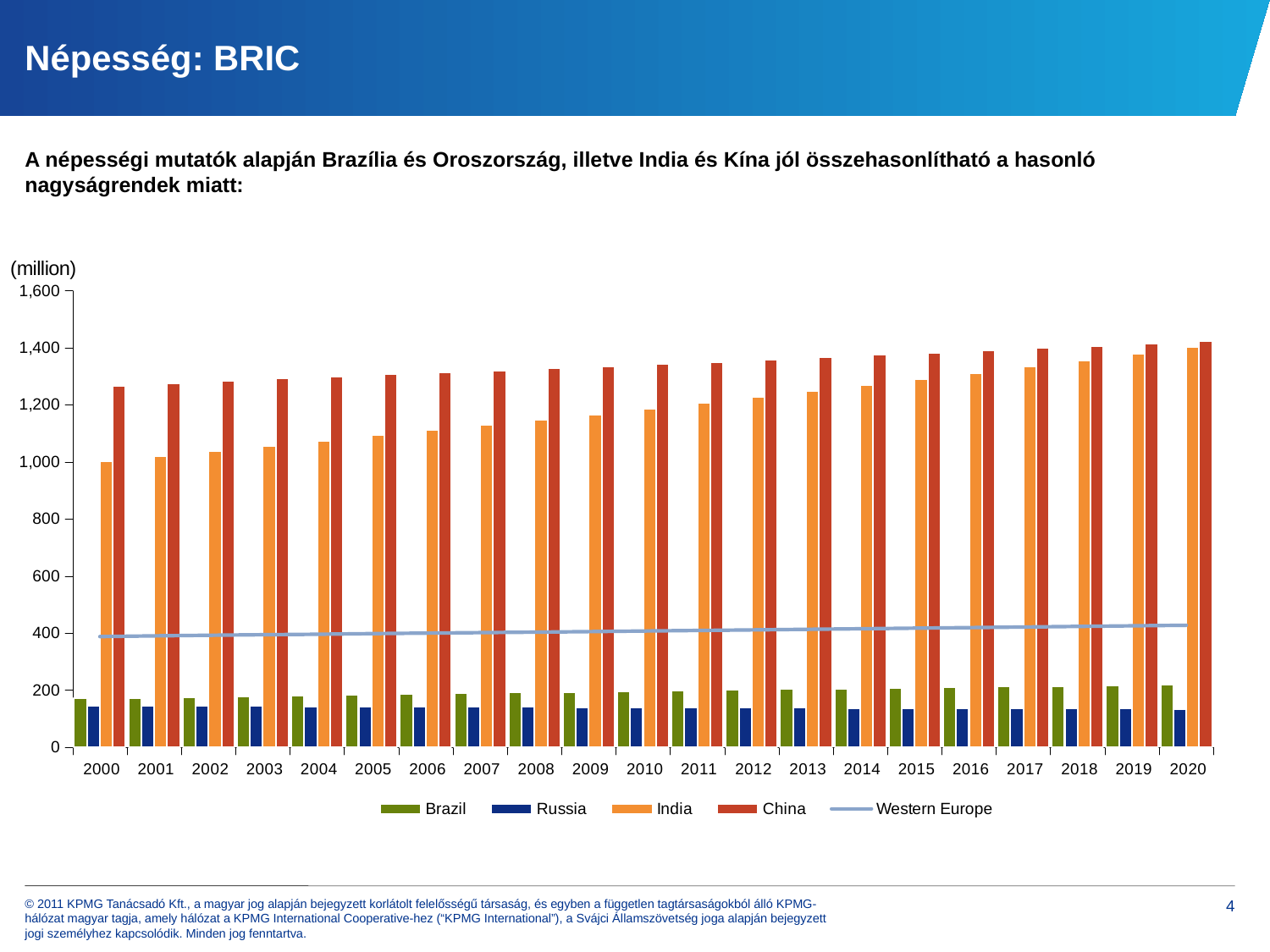

# Népesség: BRIC
A népességi mutatók alapján Brazília és Oroszország, illetve India és Kína jól összehasonlítható a hasonló nagyságrendek miatt:

### Chart

| Category | Brazil | Russia | India | China | Western Europe |
|---|---|---|---|---|---|
|  2000 | 171.28 | 146.597 | 1004.124 | 1267.43 | 388.22099999999966 |
|  2001 | 173.82200000000017 | 145.977 | 1021.9669999999993 | 1276.27 | 390.695 |
|  2002 | 176.39100000000013 | 145.30700000000004 | 1039.6909999999998 | 1284.53 | 392.666 |
|  2003 | 178.985 | 144.566 | 1057.504 | 1292.27 | 394.69 |
|  2004 | 181.586 | 143.82100000000014 | 1075.473 | 1299.8799999999999 | 396.302 |
|  2005 | 184.184 | 143.11399999999998 | 1093.5629999999999 | 1307.56 | 398.4619999999996 |
|  2006 | 186.771 | 142.58800000000014 | 1111.714 | 1314.48 | 400.252 |
|  2007 | 189.335 | 142.35000000000014 | 1129.87 | 1321.29 | 401.95 |
|  2008 | 191.87 | 141.824 | 1148.0 | 1328.02 | 403.6070000000001 |
|  2009 | 194.55618 | 141.23840710999926 | 1167.377196691735 | 1335.7946344406912 | 405.57263847722504 |
|  2010 | 197.27996652 | 140.6552321396226 | 1187.0814628535297 | 1343.6147839645034 | 407.5478499663735 |
|  2011 | 199.45004615172022 | 140.07446510525318 | 1207.1183191208006 | 1351.480715030626 | 409.53268108972986 |
|  2012 | 201.64399665938873 | 139.49609606449627 | 1227.493379312264 | 1359.392695658182 | 411.5271786966373 |
|  2013 | 203.86208062264214 | 138.92011511600901 | 1248.2123520028008 | 1367.35099543536 | 413.53138986460505 |
|  2014 | 206.10456350949102 | 138.34651239933154 | 1269.2810421228448 | 1375.3558855286005 | 415.5453619004183 |
|  2015 | 208.37171370809557 | 137.77527809471817 | 1290.7053525847848 | 1383.407638691835 | 417.5691423412529 |
|  2016 | 210.66380255888458 | 137.2064024229692 | 1312.491285936796 | 1391.5065292757781 | 419.6027789558011 |
|  2017 | 212.98110438703262 | 136.63987564526204 | 1334.6449460446217 | 1399.6528332372798 | 421.6463197453962 |
|  2018 | 215.32389653528986 | 136.07568806298792 | 1357.1725398017106 | 1407.8468281487255 | 423.69981294514764 |
|  2019 | 217.69245939717783 | 135.51383001758185 | 1380.0803788682256 | 1416.0887932074918 | 425.763307025077 |
|  2020 | 220.08707645054687 | 134.95429189036014 | 1403.374881439421 | 1424.379009245464 | 427.8368506912654 |